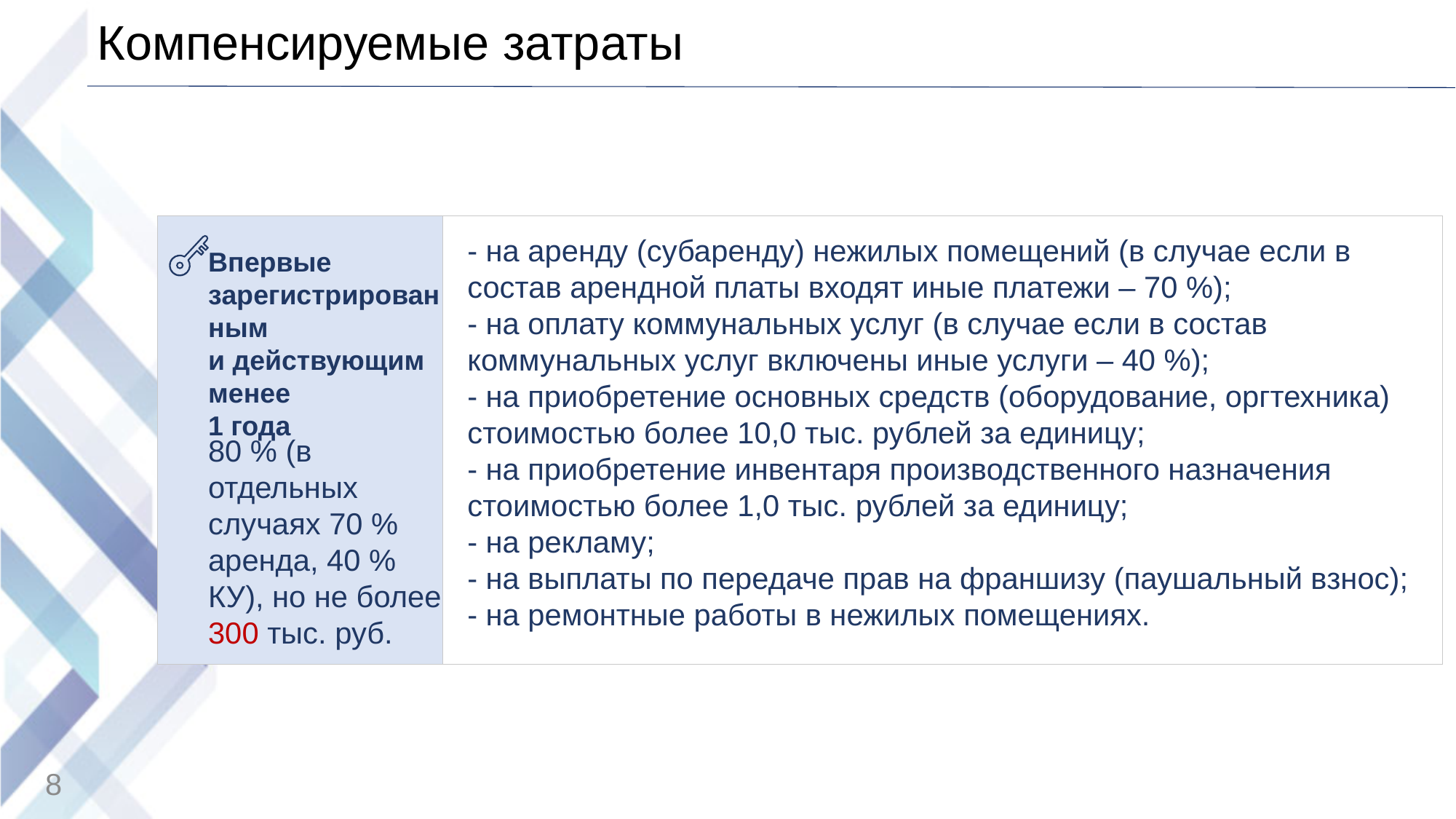

# Компенсируемые затраты

- на аренду (субаренду) нежилых помещений (в случае если в состав арендной платы входят иные платежи – 70 %);
- на оплату коммунальных услуг (в случае если в состав коммунальных услуг включены иные услуги – 40 %);
- на приобретение основных средств (оборудование, оргтехника) стоимостью более 10,0 тыс. рублей за единицу;
- на приобретение инвентаря производственного назначения стоимостью более 1,0 тыс. рублей за единицу;
- на рекламу;
- на выплаты по передаче прав на франшизу (паушальный взнос);
- на ремонтные работы в нежилых помещениях.

Впервые зарегистрированным
и действующим менее
1 года
80 % (в отдельных случаях 70 % аренда, 40 % КУ), но не более
300 тыс. руб.
8